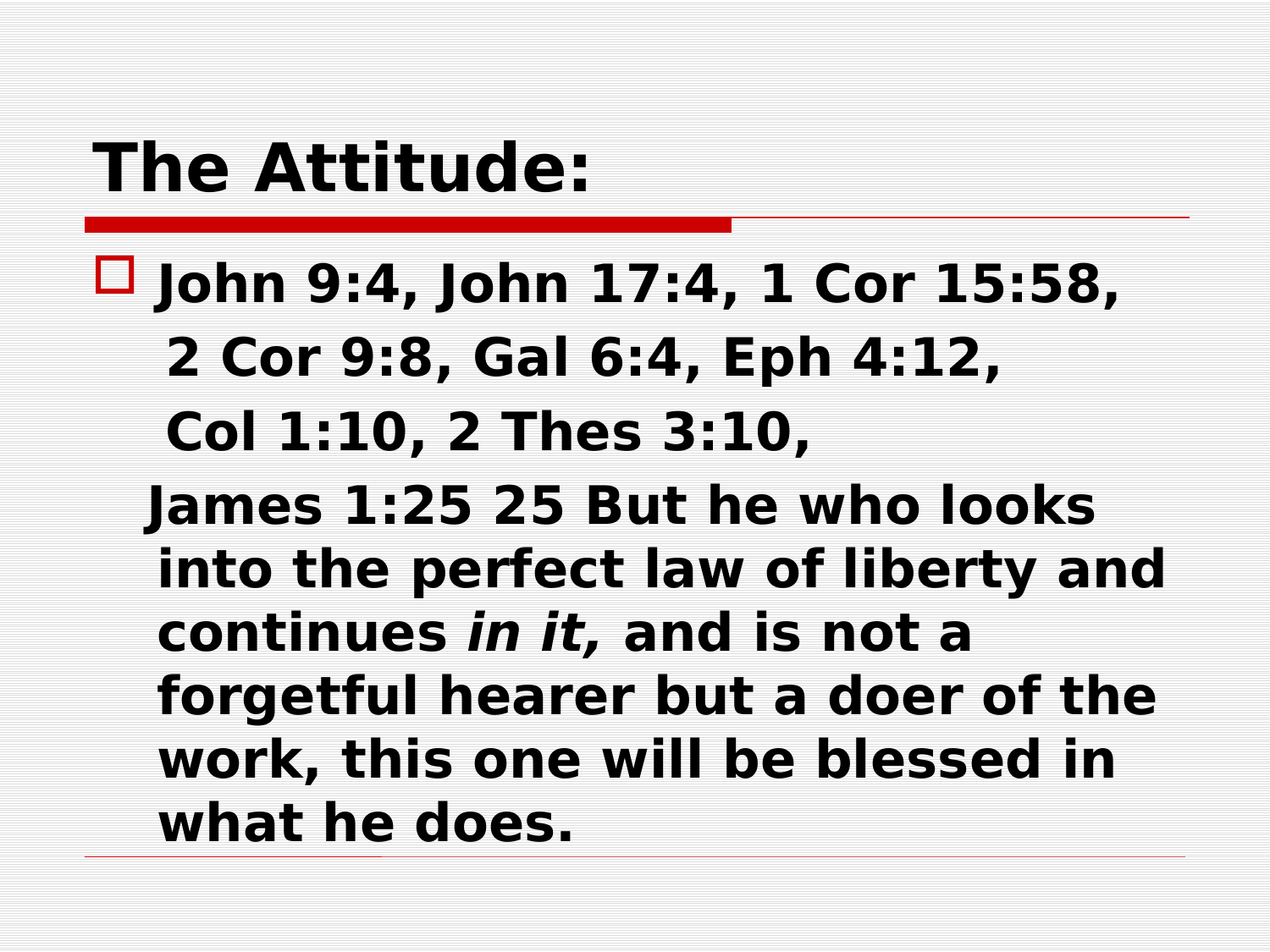

# The Attitude:
John 9:4, John 17:4, 1 Cor 15:58,
    2 Cor 9:8, Gal 6:4, Eph 4:12,
    Col 1:10, 2 Thes 3:10,
   James 1:25 25 But he who looks into the perfect law of liberty and continues in it, and is not a forgetful hearer but a doer of the work, this one will be blessed in what he does.